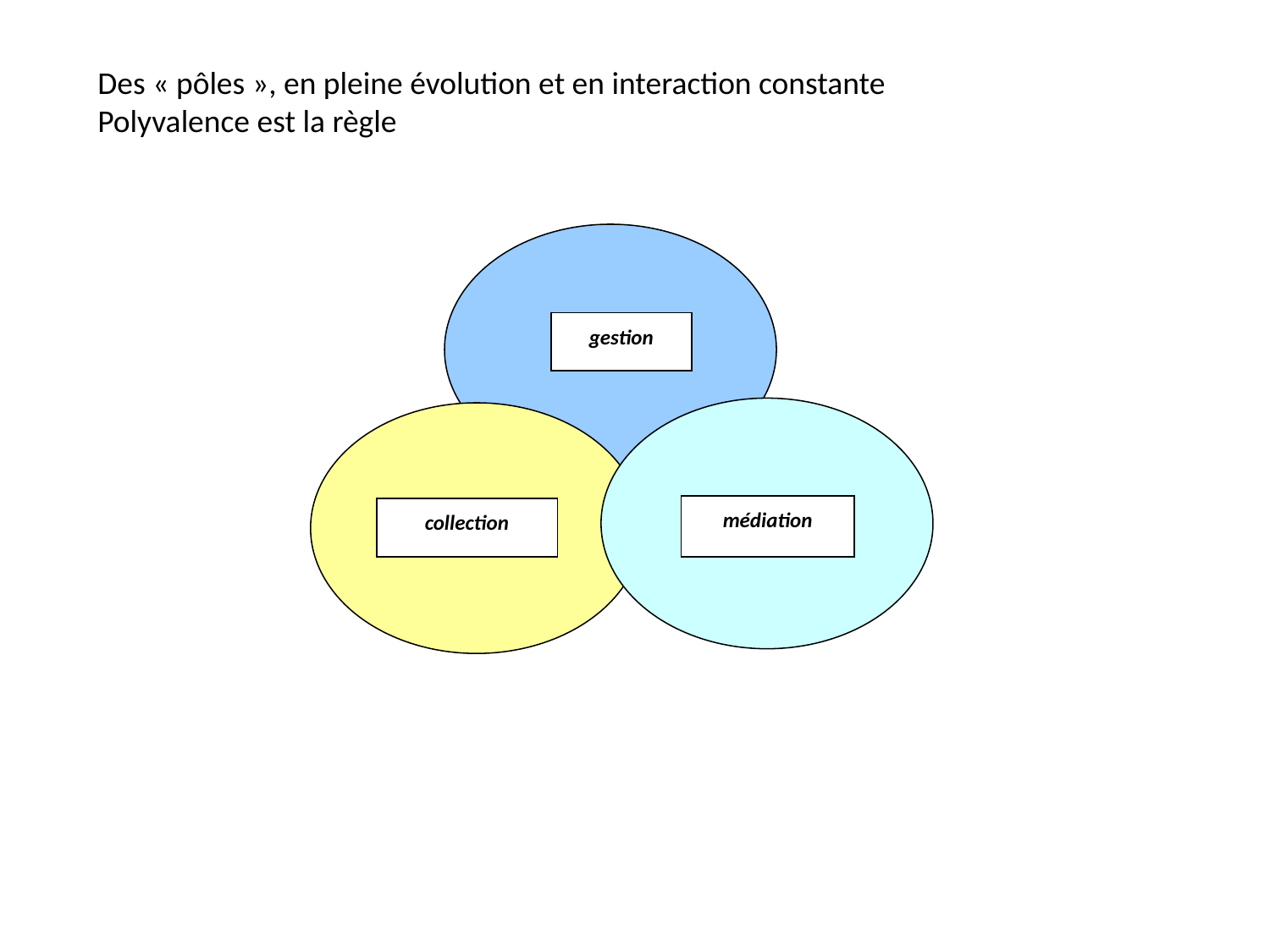

Des « pôles », en pleine évolution et en interaction constante
Polyvalence est la règle

gestion

médiation

collection